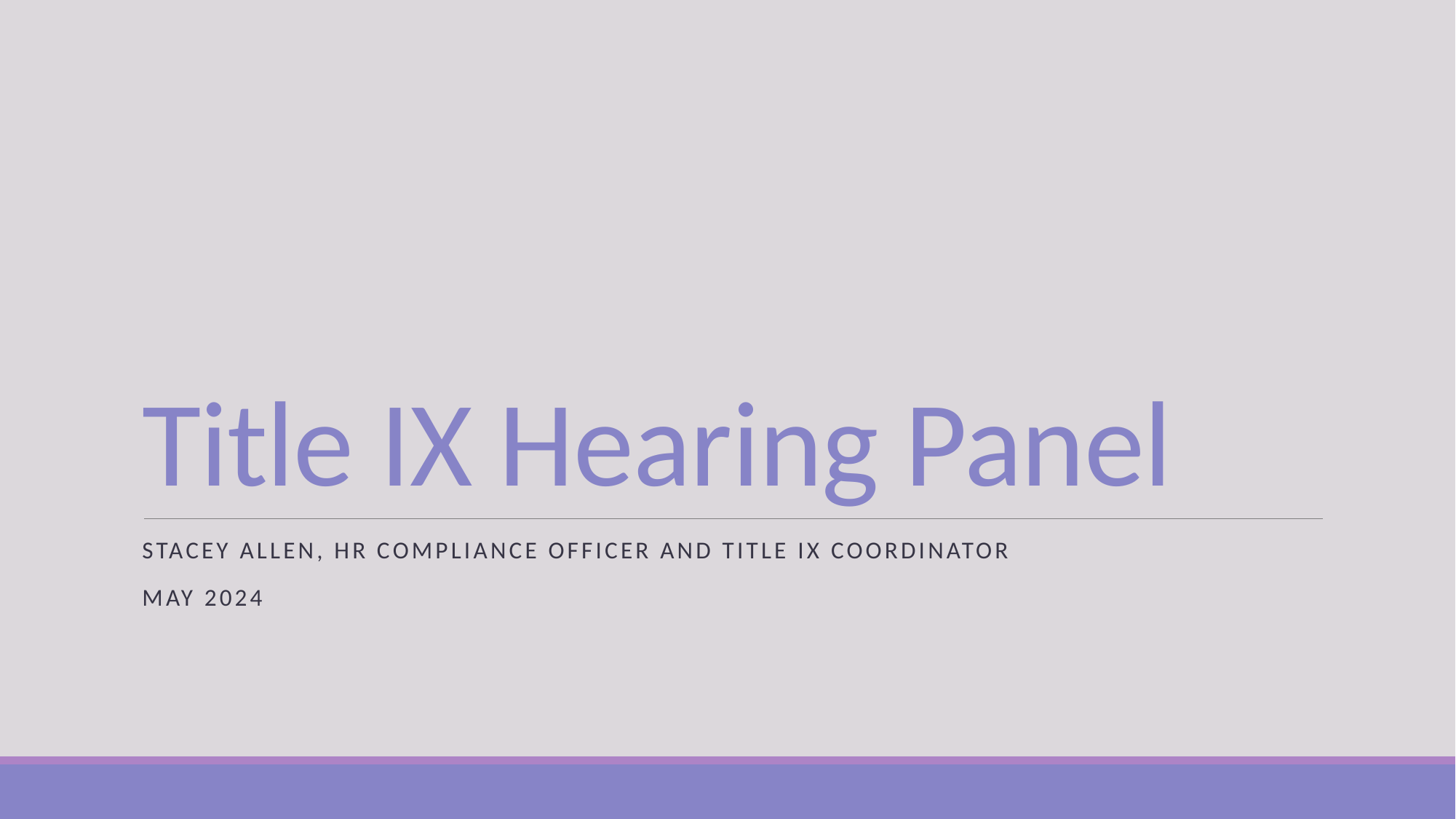

# Title IX Hearing Panel
Stacey Allen, HR Compliance officer and Title IX Coordinator
May 2024